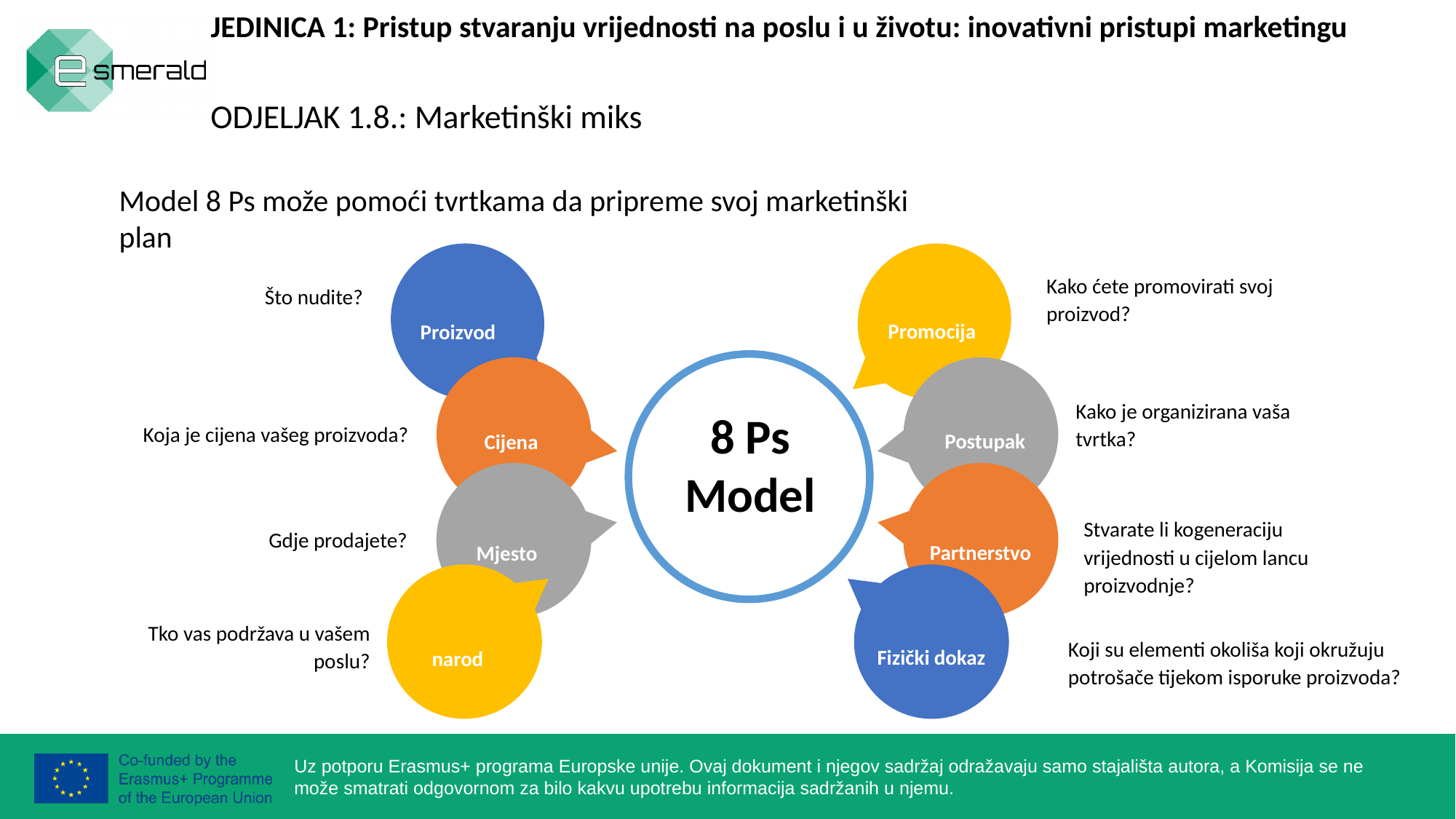

JEDINICA 1: Pristup stvaranju vrijednosti na poslu i u životu: inovativni pristupi marketingu
ODJELJAK 1.8.: Marketinški miks
Model 8 Ps može pomoći tvrtkama da pripreme svoj marketinški plan

Kako ćete promovirati svoj proizvod?
Što nudite?
Promocija
Proizvod

Kako je organizirana vaša tvrtka?
8 Ps
Model
Koja je cijena vašeg proizvoda?
Postupak
Cijena

Stvarate li kogeneraciju vrijednosti u cijelom lancu proizvodnje?
Gdje prodajete?
Partnerstvo
Mjesto

Tko vas podržava u vašem poslu?
Koji su elementi okoliša koji okružuju potrošače tijekom isporuke proizvoda?
Fizički dokaz
narod